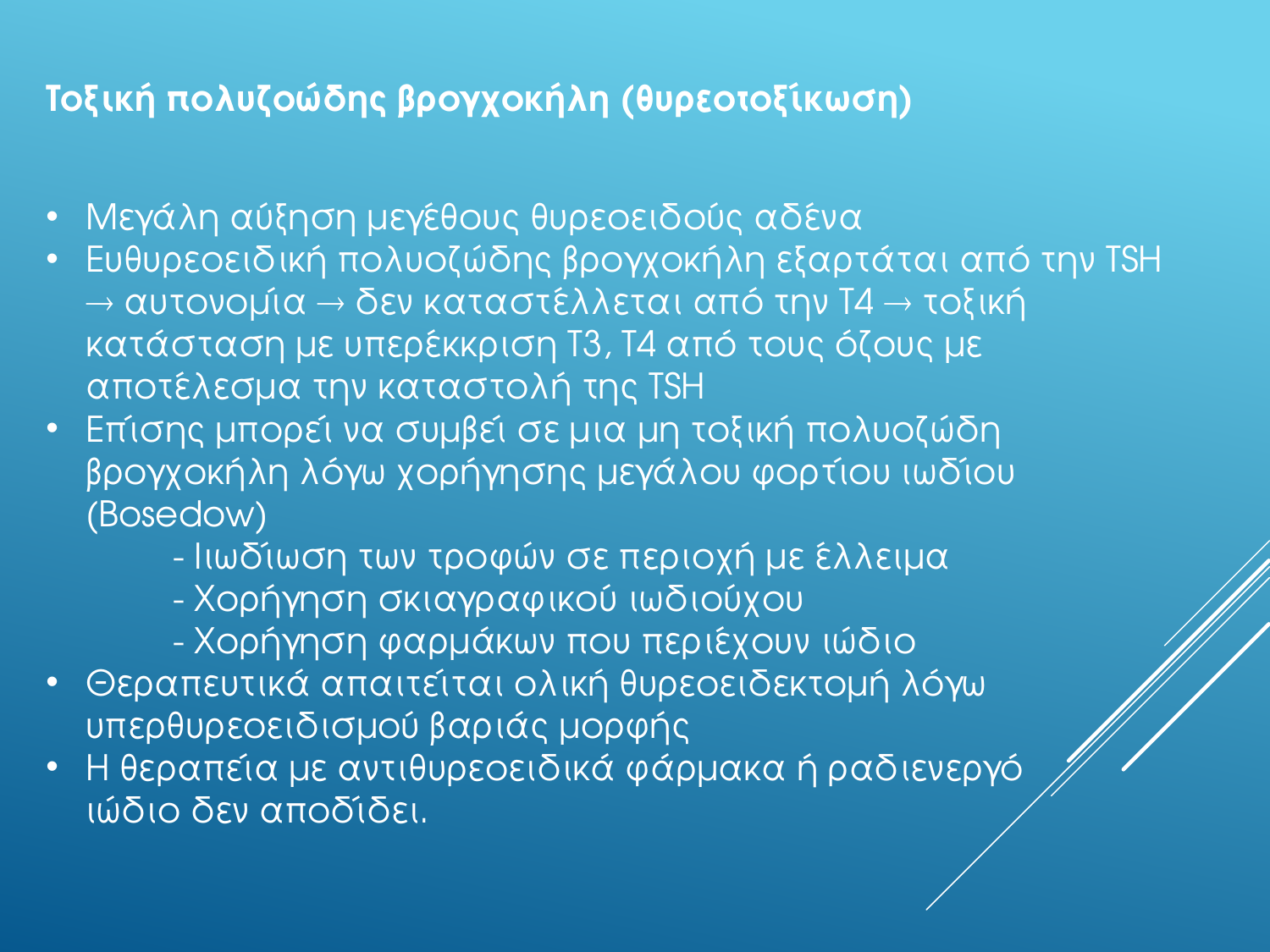

Τοξική πολυζοώδης βρογχοκήλη (θυρεοτοξίκωση)

Μεγάλη αύξηση μεγέθους θυρεοειδούς αδένα
Ευθυρεοειδική πολυοζώδης βρογχοκήλη εξαρτάται από την TSH → αυτονομία → δεν καταστέλλεται από την Τ4 → τοξική κατάσταση με υπερέκκριση Τ3, Τ4 από τους όζους με αποτέλεσμα την καταστολή της TSH
Επίσης μπορεί να συμβεί σε μια μη τοξική πολυοζώδη βρογχοκήλη λόγω χορήγησης μεγάλου φορτίου ιωδίου (Bosedow)
	- Iιωδίωση των τροφών σε περιοχή με έλλειμα
	- Χορήγηση σκιαγραφικού ιωδιούχου
	- Χορήγηση φαρμάκων που περιέχουν ιώδιο
Θεραπευτικά απαιτείται ολική θυρεοειδεκτομή λόγω υπερθυρεοειδισμού βαριάς μορφής
Η θεραπεία με αντιθυρεοειδικά φάρμακα ή ραδιενεργό
    ιώδιο δεν αποδίδει.